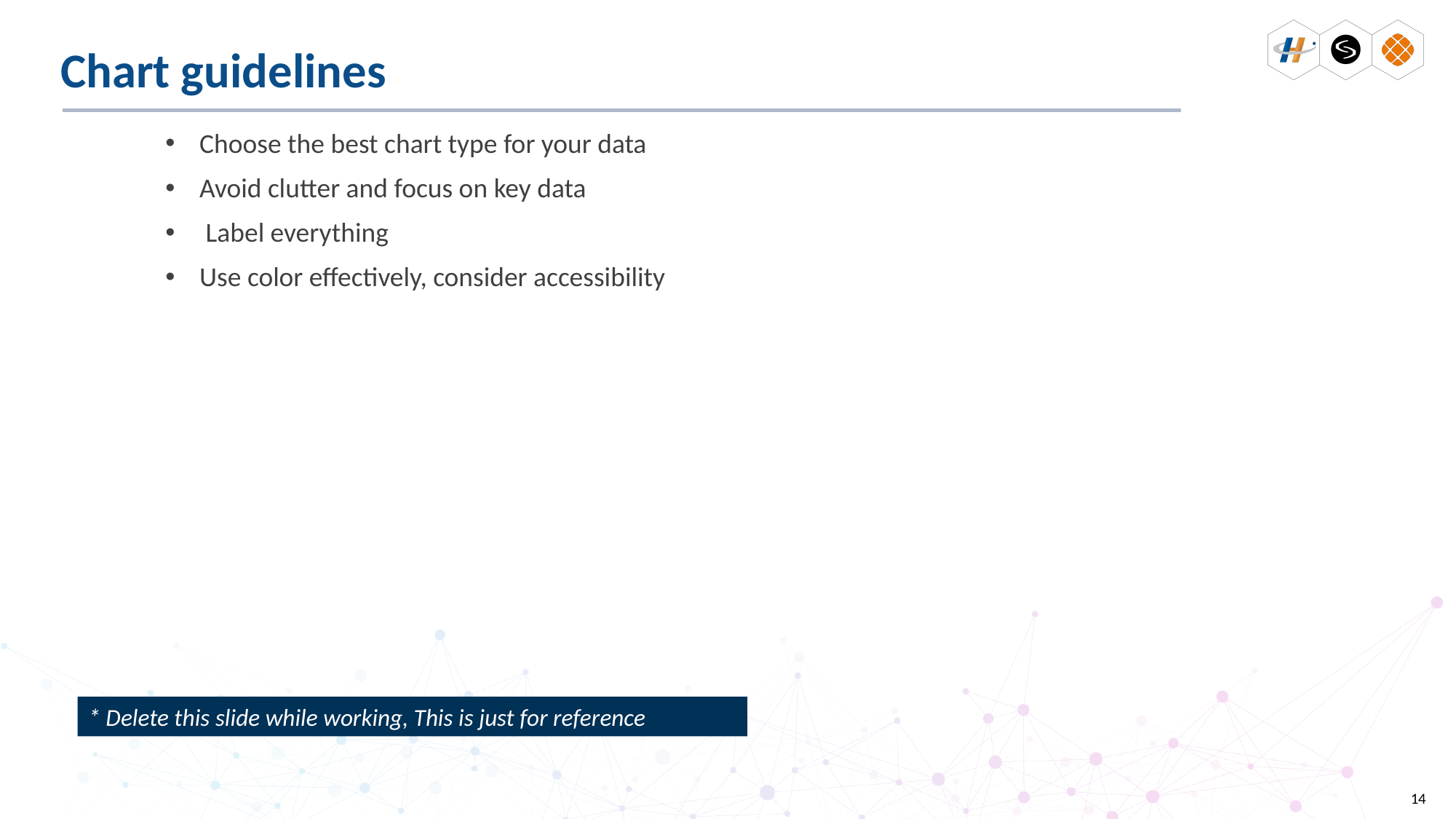

# Chart guidelines
Choose the best chart type for your data
Avoid clutter and focus on key data
 Label everything
Use color effectively, consider accessibility
* Delete this slide while working, This is just for reference